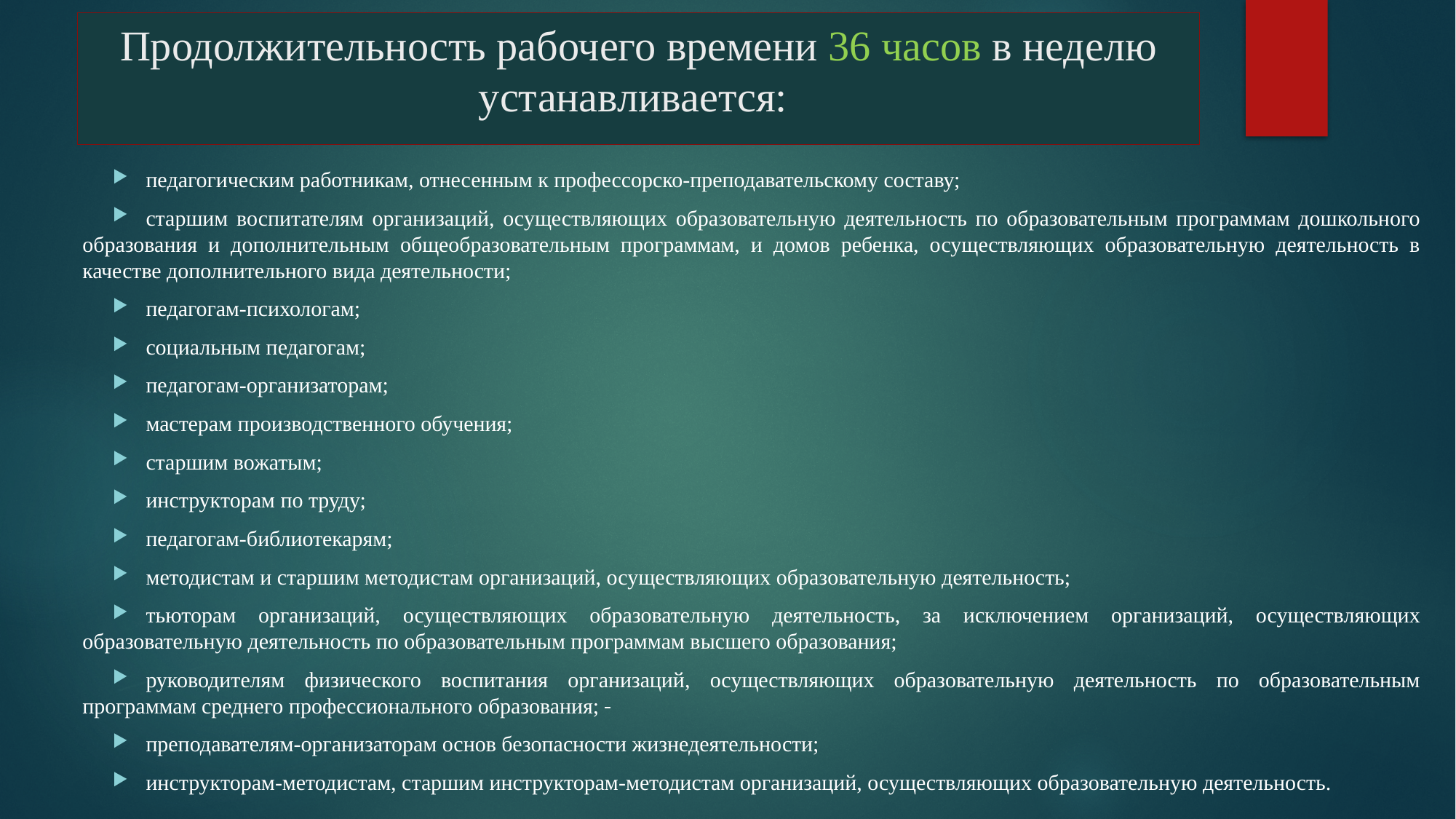

# Продолжительность рабочего времени 36 часов в неделю устанавливается:
педагогическим работникам, отнесенным к профессорско-преподавательскому составу;
старшим воспитателям организаций, осуществляющих образовательную деятельность по образовательным программам дошкольного образования и дополнительным общеобразовательным программам, и домов ребенка, осуществляющих образовательную деятельность в качестве дополнительного вида деятельности;
педагогам-психологам;
социальным педагогам;
педагогам-организаторам;
мастерам производственного обучения;
старшим вожатым;
инструкторам по труду;
педагогам-библиотекарям;
методистам и старшим методистам организаций, осуществляющих образовательную деятельность;
тьюторам организаций, осуществляющих образовательную деятельность, за исключением организаций, осуществляющих образовательную деятельность по образовательным программам высшего образования;
руководителям физического воспитания организаций, осуществляющих образовательную деятельность по образовательным программам среднего профессионального образования;
преподавателям-организаторам основ безопасности жизнедеятельности;
инструкторам-методистам, старшим инструкторам-методистам организаций, осуществляющих образовательную деятельность.